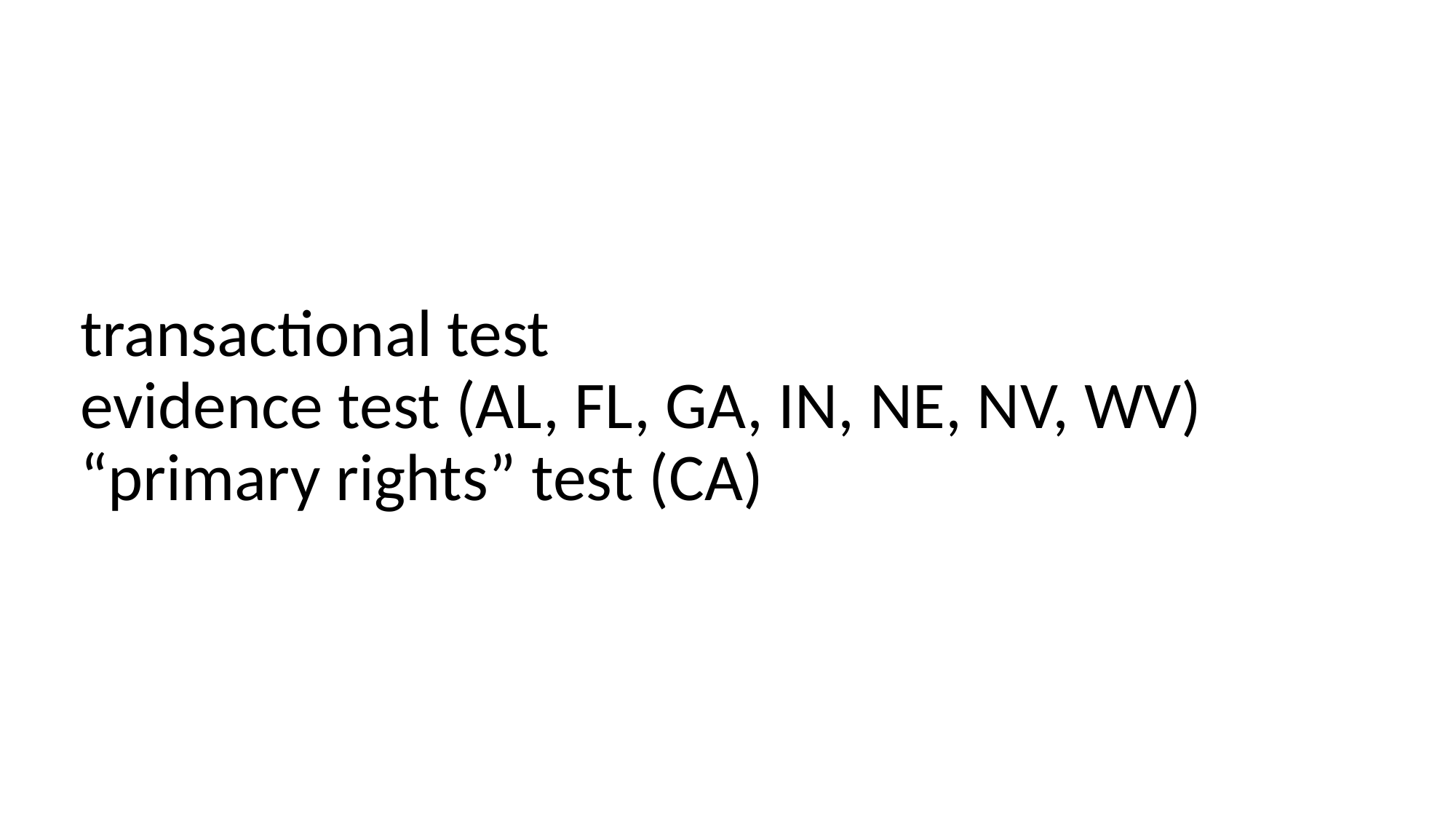

# transactional test evidence test (AL, FL, GA, IN, NE, NV, WV) “primary rights” test (CA)